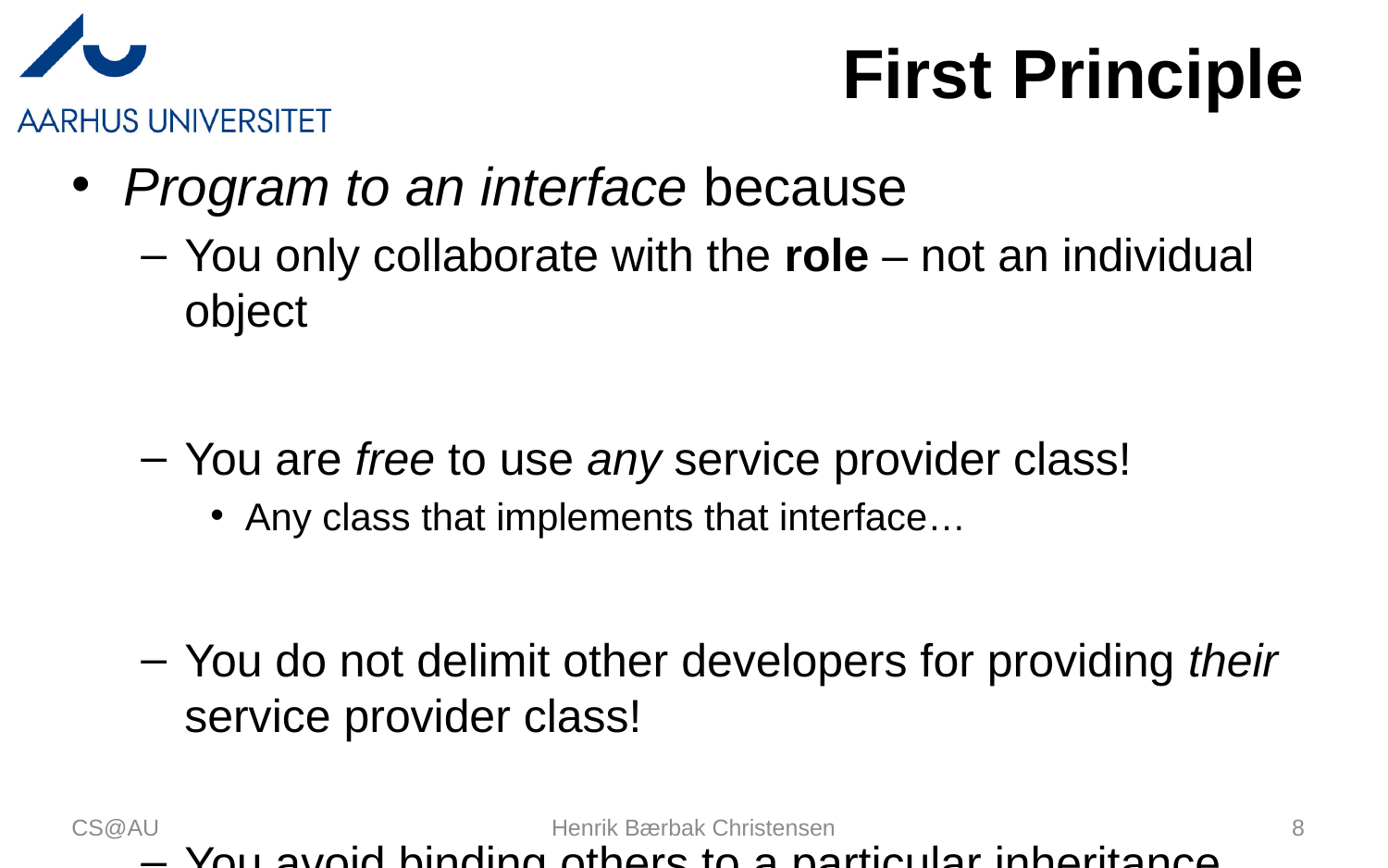

# First Principle
Program to an interface because
You only collaborate with the role – not an individual object

You are free to use any service provider class!
Any class that implements that interface…

You do not delimit other developers for providing their service provider class!

You avoid binding others to a particular inheritance hierarchy
Which you would do if you use (abstract) classes…
CS@AU
Henrik Bærbak Christensen
8